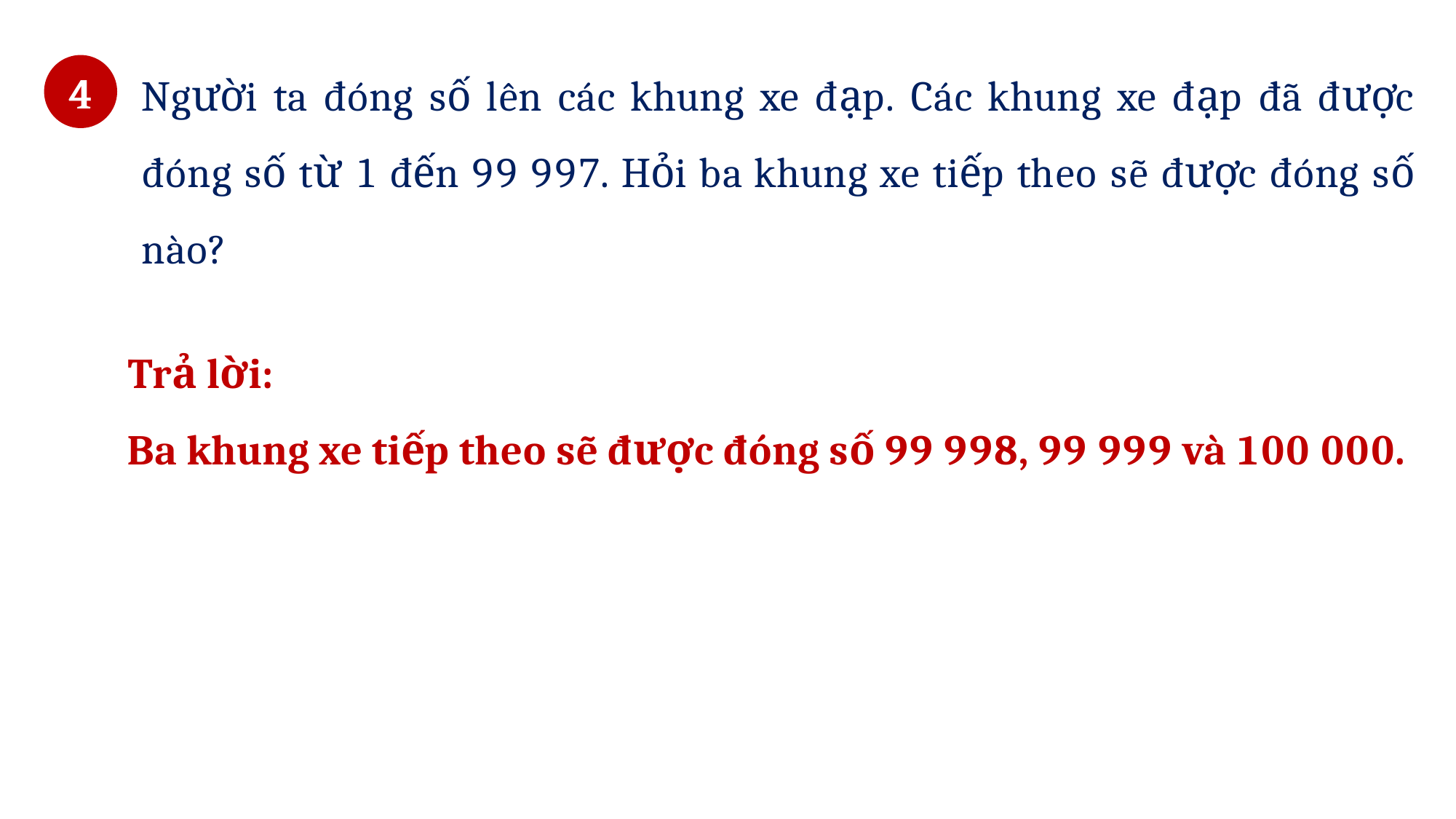

Người ta đóng số lên các khung xe đạp. Các khung xe đạp đã được đóng số từ 1 đến 99 997. Hỏi ba khung xe tiếp theo sẽ được đóng số nào?
4
Trả lời:
Ba khung xe tiếp theo sẽ được đóng số 99 998, 99 999 và 100 000.